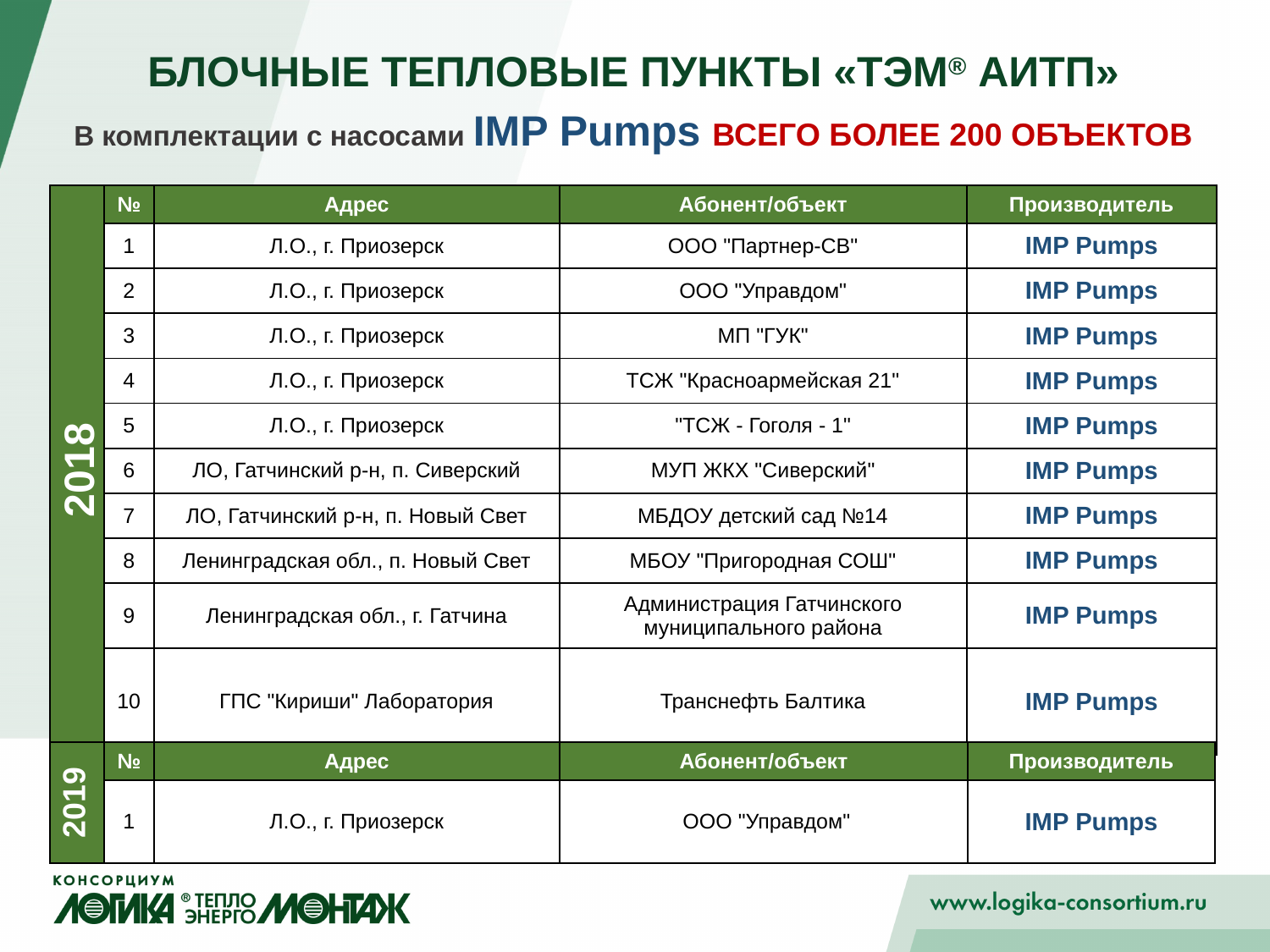

# БЛОЧНЫЕ ТЕПЛОВЫЕ ПУНКТЫ «ТЭМ® АИТП»
В комплектации с насосами IMP Pumps ВСЕГО БОЛЕЕ 200 ОБЪЕКТОВ

| 2018 | № | Адрес | Абонент/объект | Производитель |
| --- | --- | --- | --- | --- |
|  | 1 | Л.О., г. Приозерск | ООО "Партнер-СВ" | IMP Pumps |
|  | 2 | Л.О., г. Приозерск | ООО "Управдом" | IMP Pumps |
|  | 3 | Л.О., г. Приозерск | МП "ГУК" | IMP Pumps |
|  | 4 | Л.О., г. Приозерск | ТСЖ "Красноармейская 21" | IMP Pumps |
|  | 5 | Л.О., г. Приозерск | "ТСЖ - Гоголя - 1" | IMP Pumps |
|  | 6 | ЛО, Гатчинский р-н, п. Сиверский | МУП ЖКХ "Сиверский" | IMP Pumps |
|  | 7 | ЛО, Гатчинский р-н, п. Новый Свет | МБДОУ детский сад №14 | IMP Pumps |
|  | 8 | Ленинградская обл., п. Новый Свет | МБОУ "Пригородная СОШ" | IMP Pumps |
|  | 9 | Ленинградская обл., г. Гатчина | Администрация Гатчинского муниципального района | IMP Pumps |
|  | 10 | ГПС "Кириши" Лаборатория | Транснефть Балтика | IMP Pumps |
| 2019 | № | Адрес | Абонент/объект | Производитель |
| --- | --- | --- | --- | --- |
|  | 1 | Л.О., г. Приозерск | ООО "Управдом" | IMP Pumps |